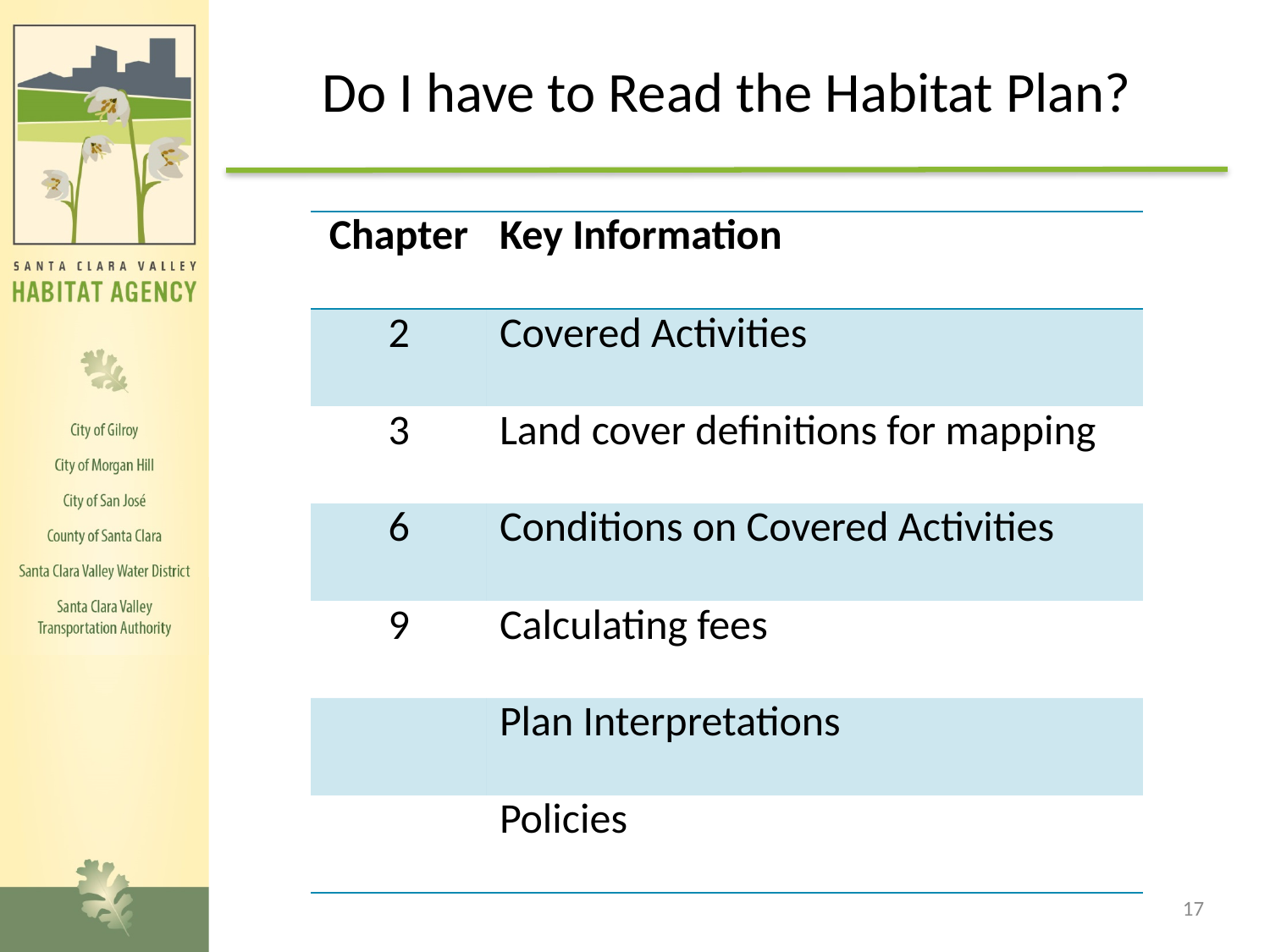

# Do I have to Read the Habitat Plan?
| Chapter | Key Information |
| --- | --- |
| 2 | Covered Activities |
| 3 | Land cover definitions for mapping |
| 6 | Conditions on Covered Activities |
| 9 | Calculating fees |
|  | Plan Interpretations |
|  | Policies |
17